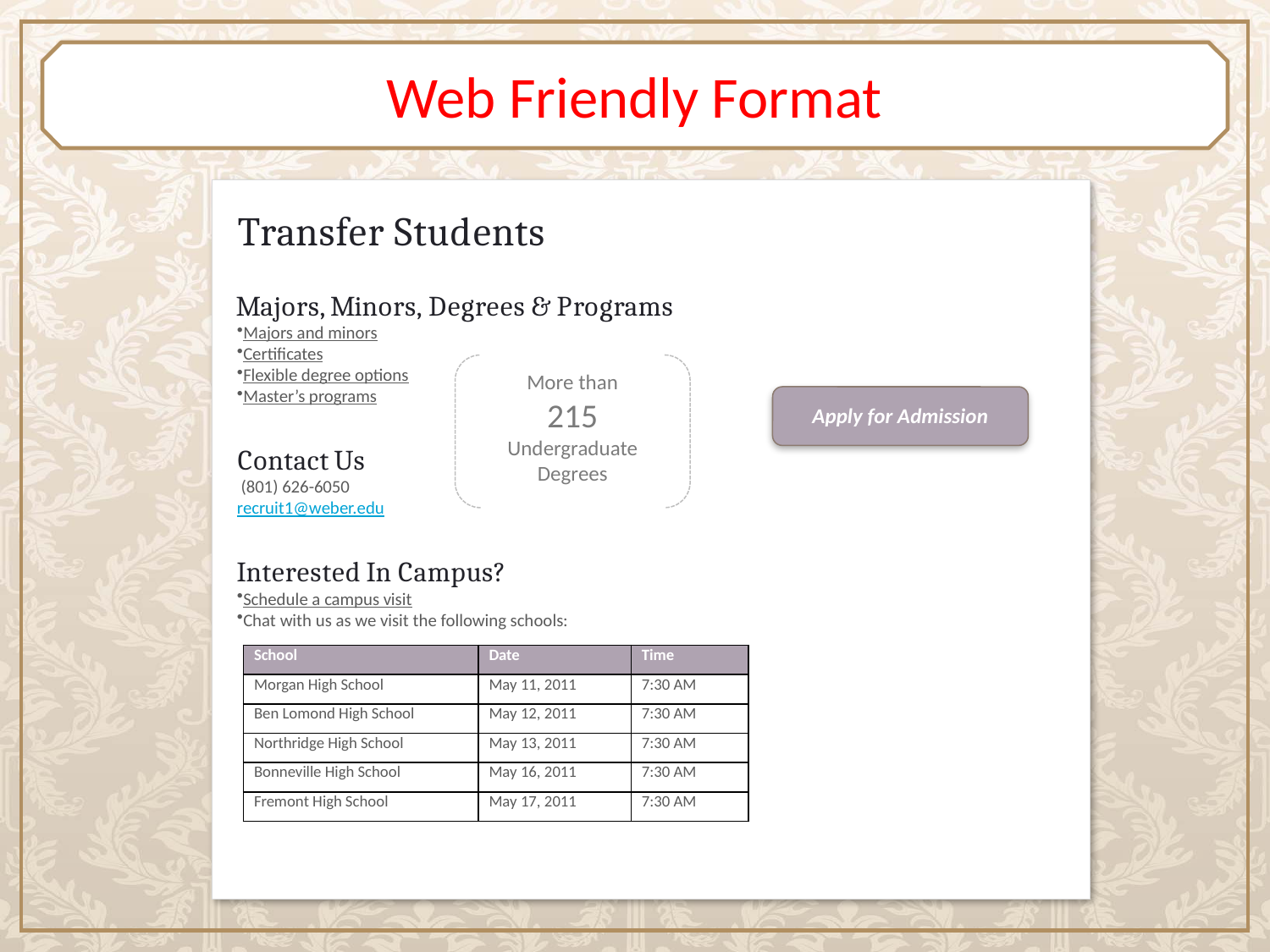

# Web Friendly Format
Transfer Students

Majors, Minors, Degrees & Programs
Majors and minors
Certificates
Flexible degree options
Master’s programs

Contact Us
 (801) 626-6050
recruit1@weber.edu

Interested In Campus?
Schedule a campus visit
Chat with us as we visit the following schools:

More than
215
Undergraduate Degrees
Apply for Admission
| School | Date | Time |
| --- | --- | --- |
| Morgan High School | May 11, 2011 | 7:30 AM |
| Ben Lomond High School | May 12, 2011 | 7:30 AM |
| Northridge High School | May 13, 2011 | 7:30 AM |
| Bonneville High School | May 16, 2011 | 7:30 AM |
| Fremont High School | May 17, 2011 | 7:30 AM |